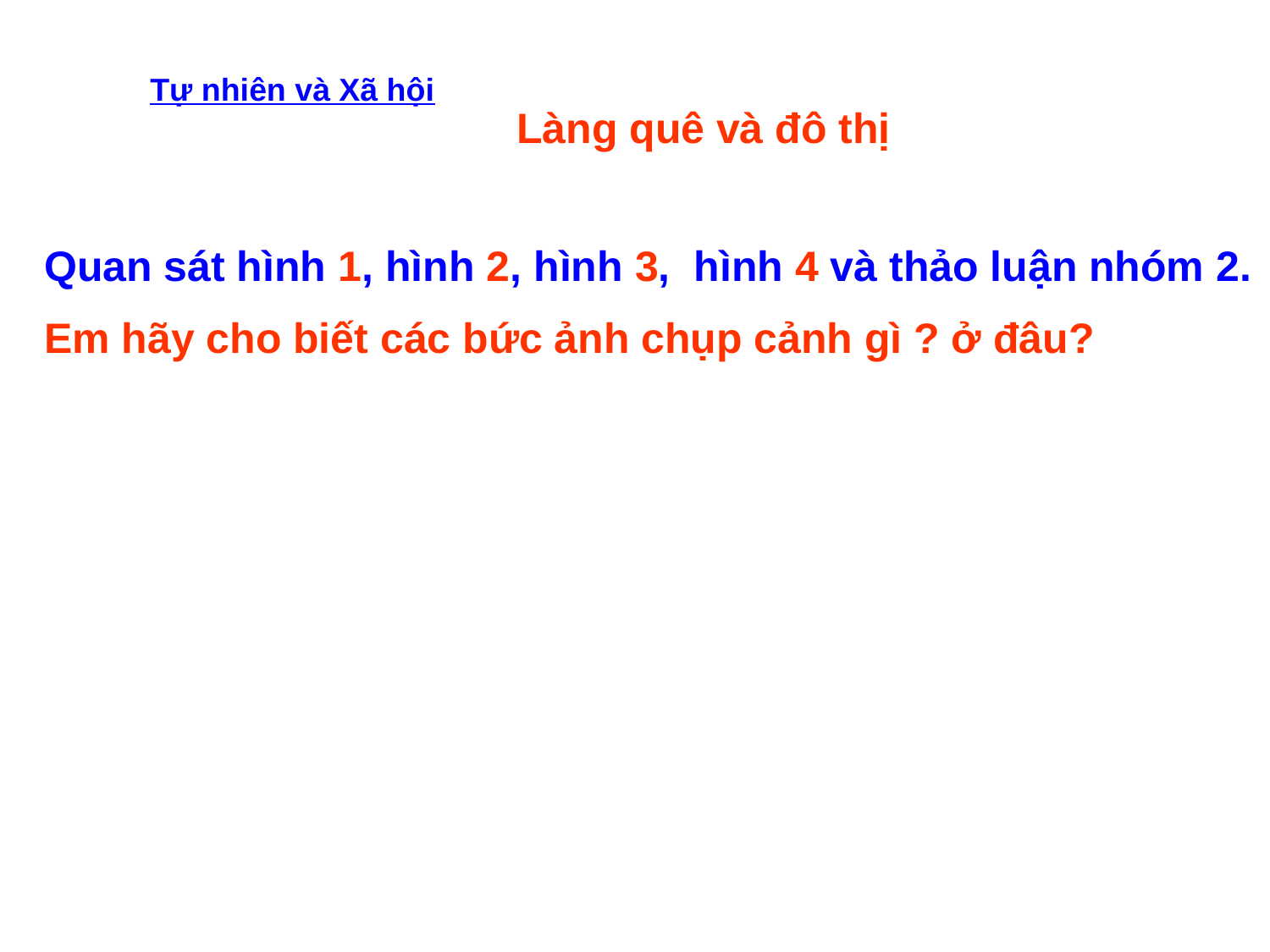

Tự nhiên và Xã hội
Làng quê và đô thị
Quan sát hình 1, hình 2, hình 3,  hình 4 và thảo luận nhóm 2.
Em hãy cho biết các bức ảnh chụp cảnh gì ? ở đâu?